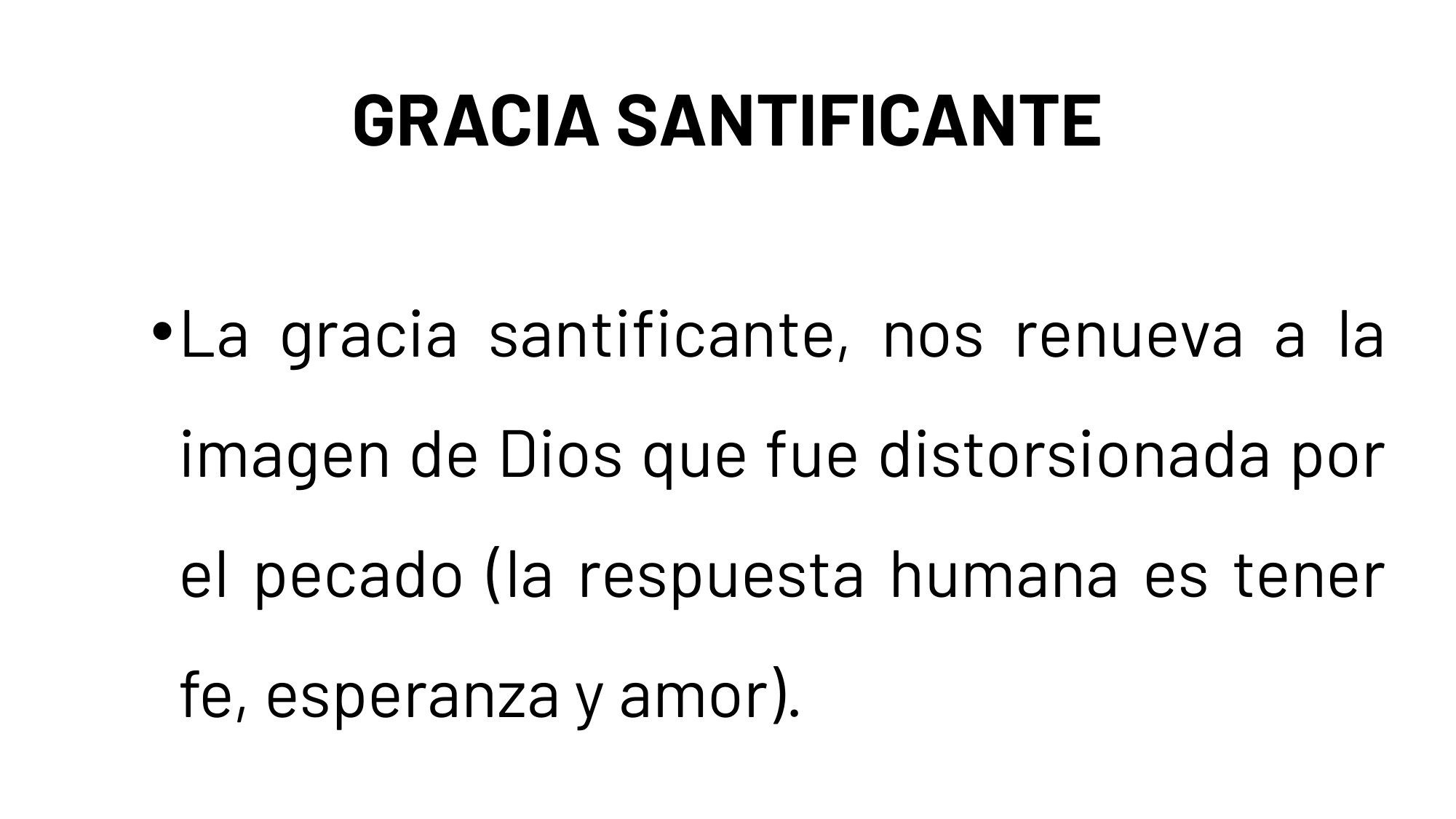

# GRACIA SANTIFICANTE
La gracia santificante, nos renueva a la imagen de Dios que fue distorsionada por el pecado (la respuesta humana es tener fe, esperanza y amor).